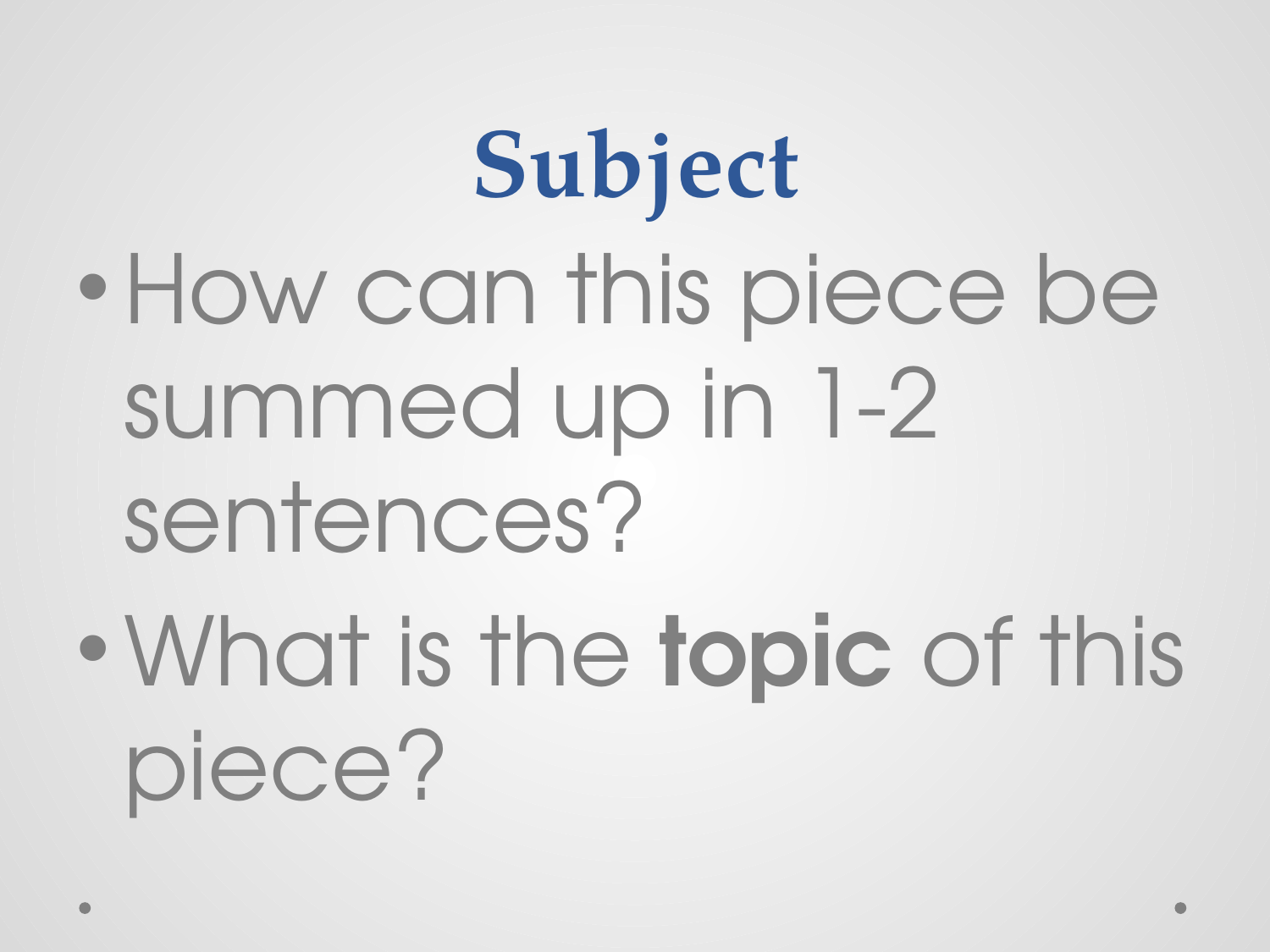

# Subject
How can this piece be summed up in 1-2 sentences?
What is the topic of this piece?